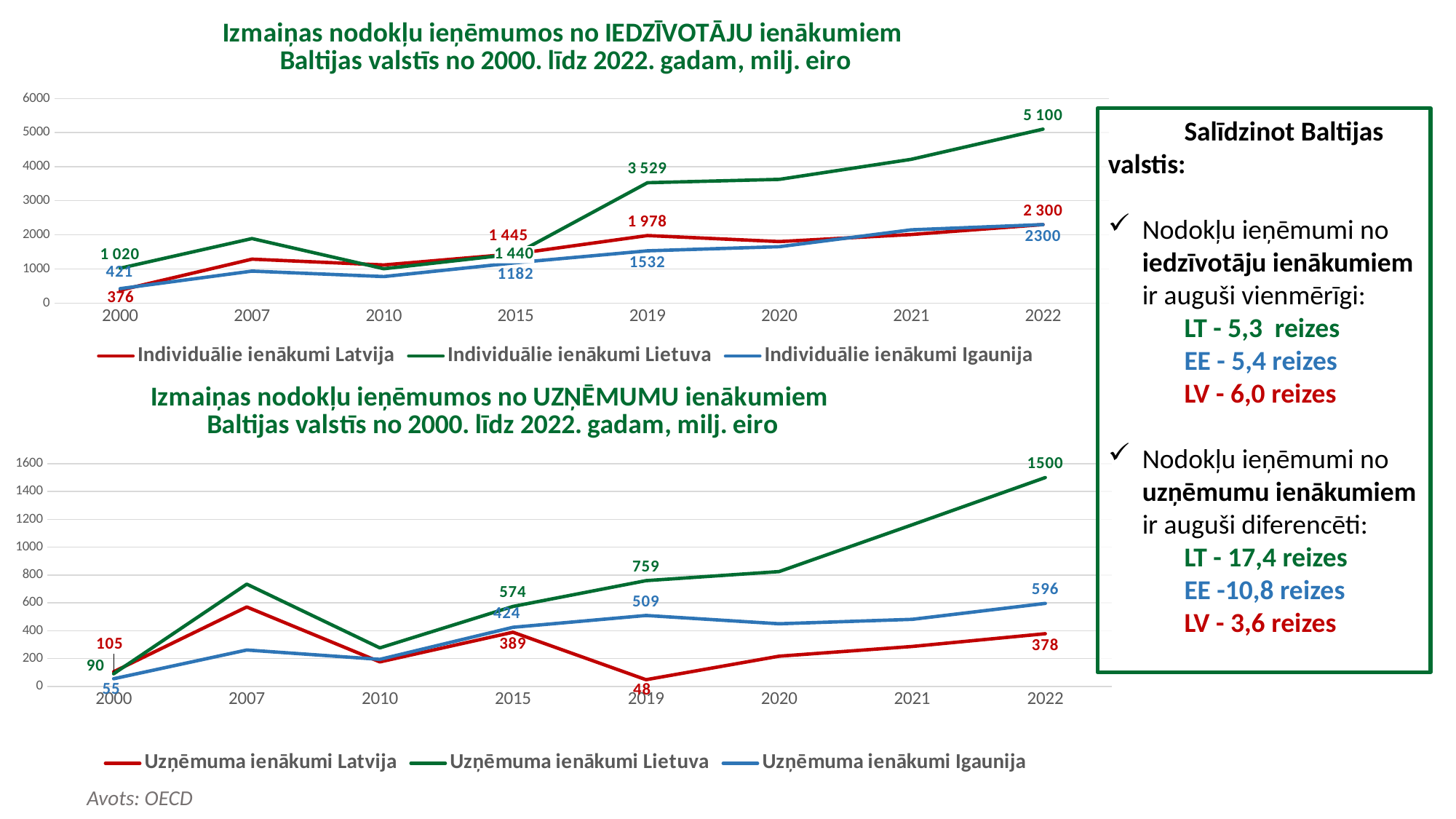

### Chart: Izmaiņas nodokļu ieņēmumos no IEDZĪVOTĀJU ienākumiem
Baltijas valstīs no 2000. līdz 2022. gadam, milj. eiro

| Category | Individuālie ienākumi | Individuālie ienākumi | Individuālie ienākumi |
|---|---|---|---|
| 2000 | 375.568437 | 1020.459 | 421.46 |
| 2007 | 1286.529388 | 1890.651 | 935.7 |
| 2010 | 1116.287531 | 1004.967 | 776.44 |
| 2015 | 1444.585133 | 1439.5 | 1182.48 |
| 2019 | 1978.18414 | 3529.321 | 1531.59 |
| 2020 | 1802.68552 | 3628.287 | 1652.356878 |
| 2021 | 2008.754483 | 4214.85 | 2146.147651 |
| 2022 | 2300.0 | 5100.0 | 2300.0 |
Salīdzinot Baltijas valstis:

Nodokļu ieņēmumi no iedzīvotāju ienākumiem ir auguši vienmērīgi:
LT - 5,3  reizes
EE - 5,4 reizes
LV - 6,0 reizes

Nodokļu ieņēmumi no uzņēmumu ienākumiem ir auguši diferencēti:
LT - 17,4 reizes
EE -10,8 reizes
LV - 3,6 reizes

### Chart: Izmaiņas nodokļu ieņēmumos no UZŅĒMUMU ienākumiem
Baltijas valstīs no 2000. līdz 2022. gadam, milj. eiro

| Category | Uzņēmuma ienākumi | Uzņēmuma ienākumi | Uzņēmuma ienākumi |
|---|---|---|---|
| 2000 | 104.894919 | 90.269 | 54.61 |
| 2007 | 570.200227 | 734.355 | 261.0 |
| 2010 | 175.491099 | 276.26 | 193.76 |
| 2015 | 388.621934 | 573.882 | 424.29 |
| 2019 | 47.690157 | 759.147 | 509.1 |
| 2020 | 216.500413 | 824.633 | 449.531346 |
| 2021 | 286.408384 | 1160.591 | 481.174222 |
| 2022 | 378.0 | 1500.0 | 596.0 |
Avots: OECD